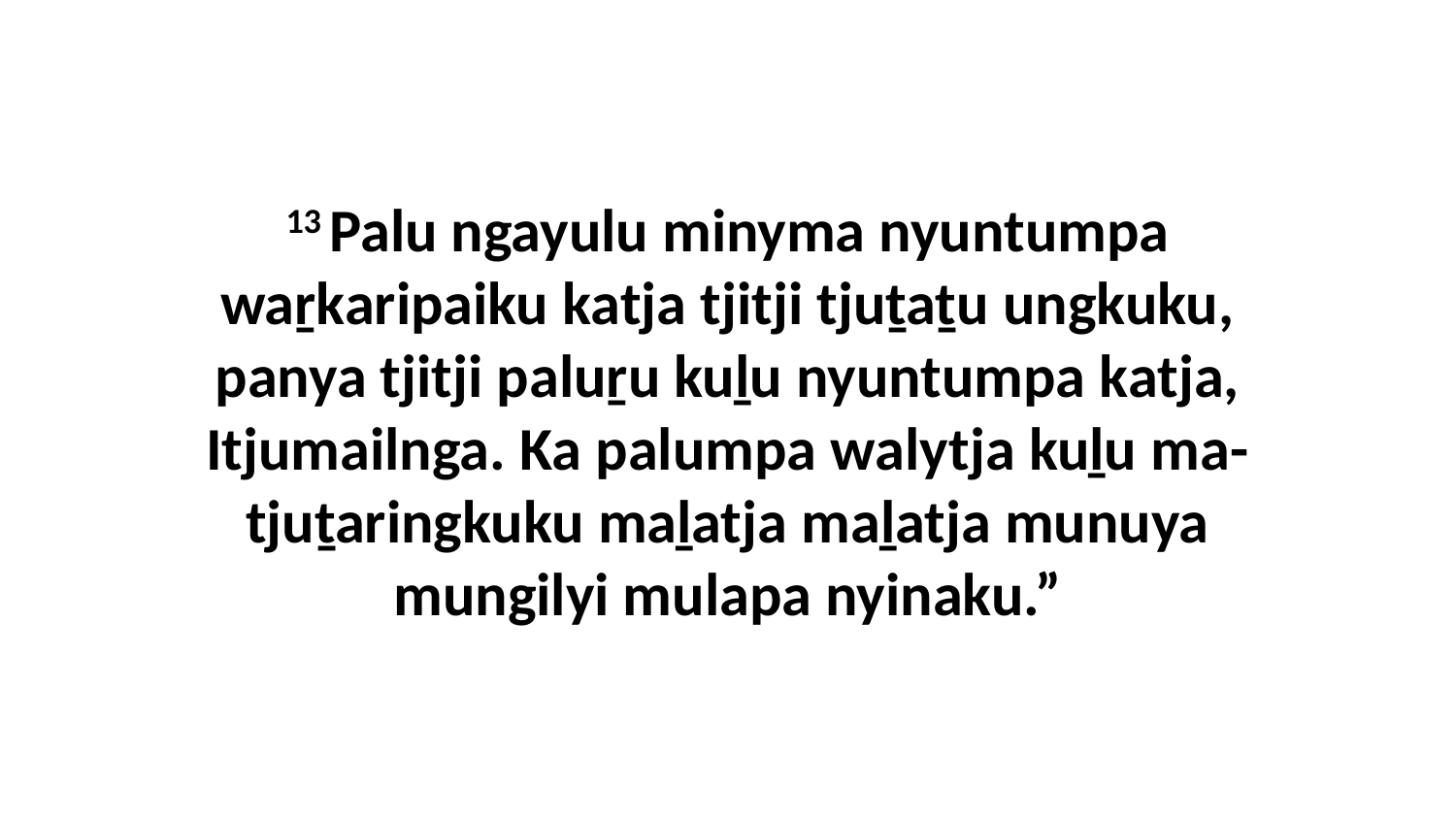

13 Palu ngayulu minyma nyuntumpa waṟkaripaiku katja tjitji tjuṯaṯu ungkuku, panya tjitji paluṟu kuḻu nyuntumpa katja, Itjumailnga. Ka palumpa walytja kuḻu ma-tjuṯaringkuku maḻatja maḻatja munuya mungilyi mulapa nyinaku.”